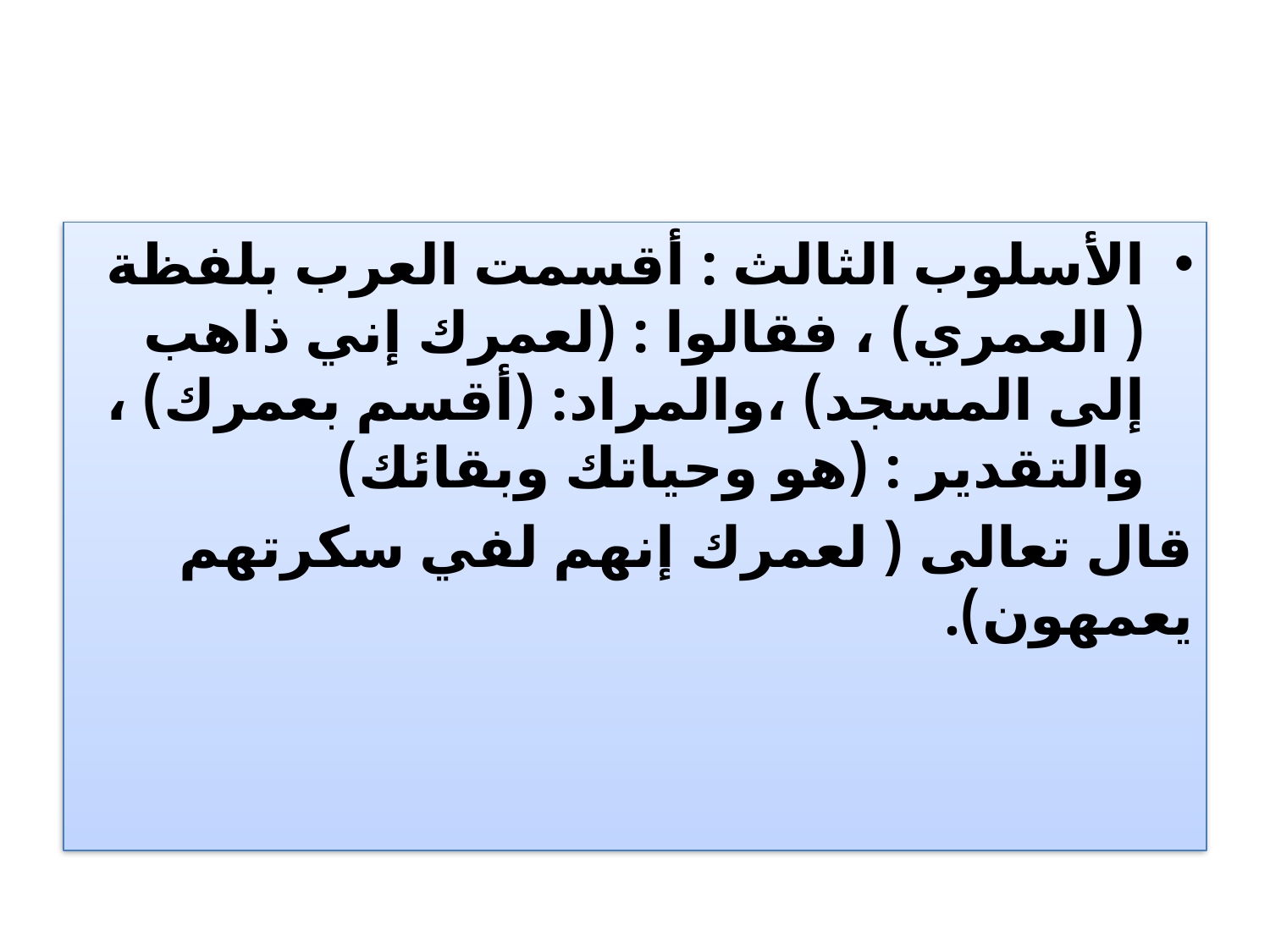

الأسلوب الثالث : أقسمت العرب بلفظة ( العمري) ، فقالوا : (لعمرك إني ذاهب إلى المسجد) ،والمراد: (أقسم بعمرك) ، والتقدير : (هو وحياتك وبقائك)
قال تعالى ( لعمرك إنهم لفي سكرتهم يعمهون).